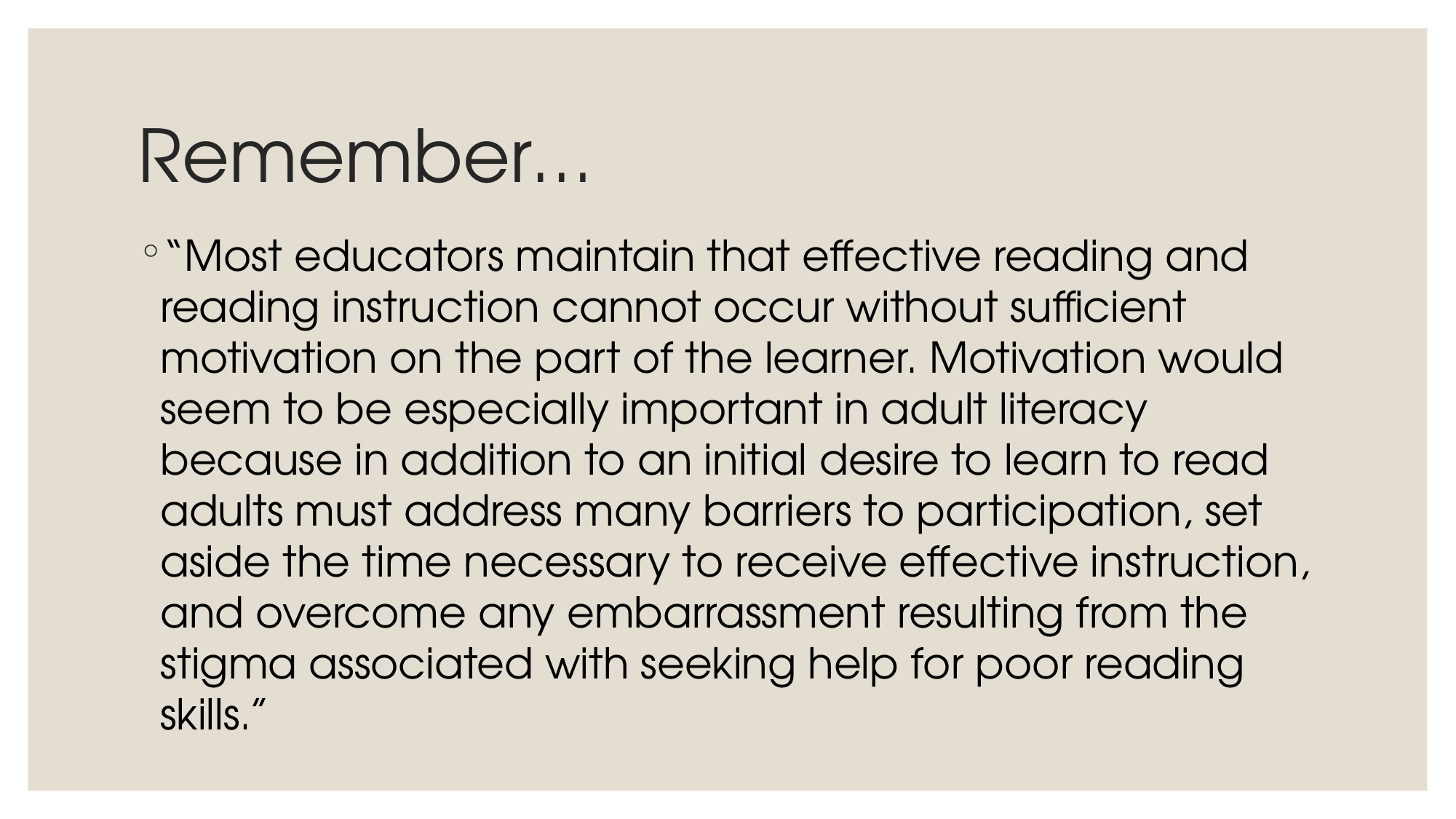

# Remember…
“Most educators maintain that effective reading and reading instruction cannot occur without sufficient motivation on the part of the learner. Motivation would seem to be especially important in adult literacy because in addition to an initial desire to learn to read adults must address many barriers to participation, set aside the time necessary to receive effective instruction, and overcome any embarrassment resulting from the stigma associated with seeking help for poor reading skills.”